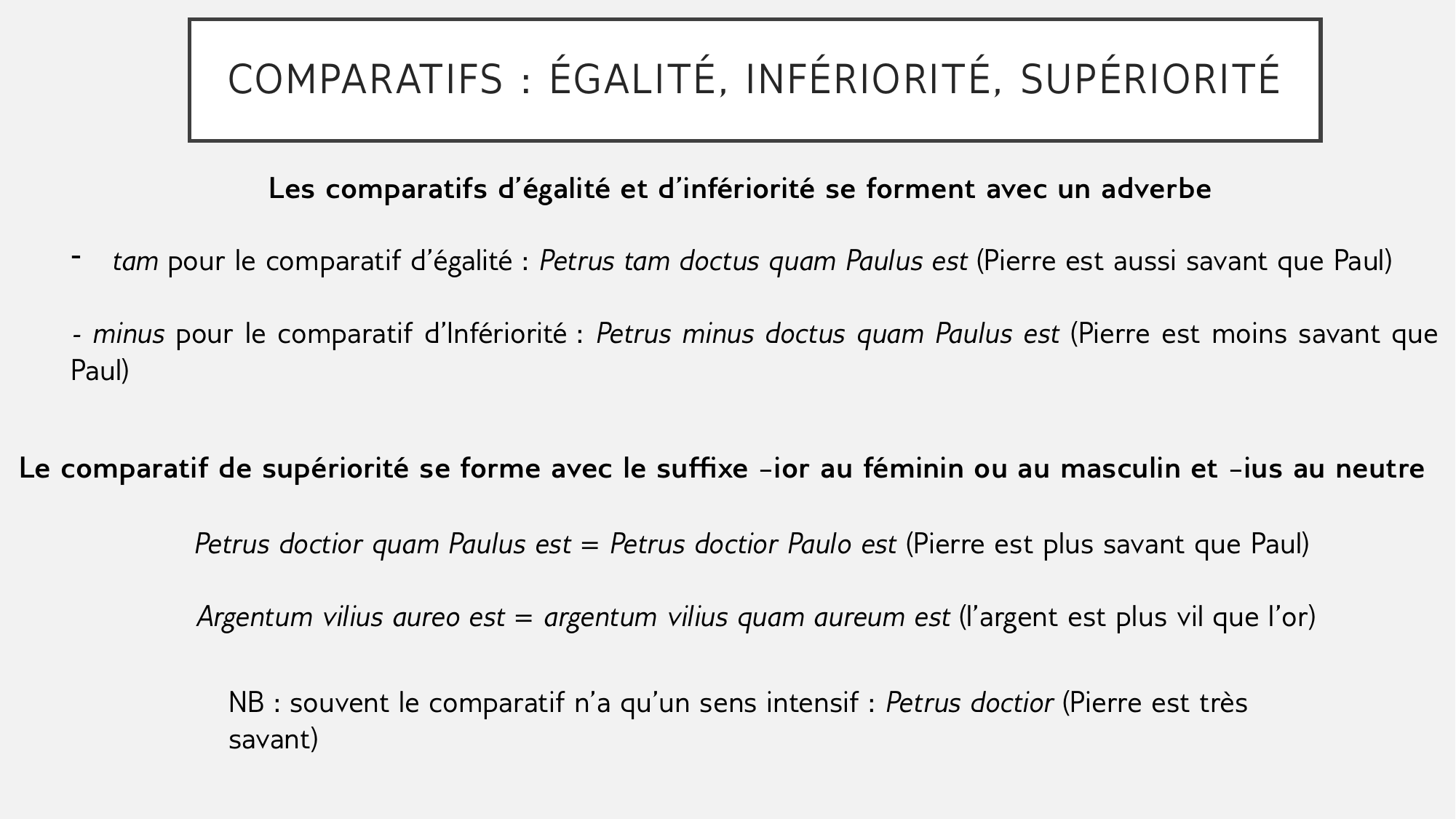

# COMPARATIFS : égalité, infériorité, supériorité
Les comparatifs d’égalité et d’infériorité se forment avec un adverbe

tam pour le comparatif d’égalité : Petrus tam doctus quam Paulus est (Pierre est aussi savant que Paul)

- minus pour le comparatif d’Infériorité : Petrus minus doctus quam Paulus est (Pierre est moins savant que Paul)

Le comparatif de supériorité se forme avec le suffixe –ior au féminin ou au masculin et –ius au neutre

Petrus doctior quam Paulus est = Petrus doctior Paulo est (Pierre est plus savant que Paul)

Argentum vilius aureo est = argentum vilius quam aureum est (l’argent est plus vil que l’or)

NB : souvent le comparatif n’a qu’un sens intensif : Petrus doctior (Pierre est très savant)